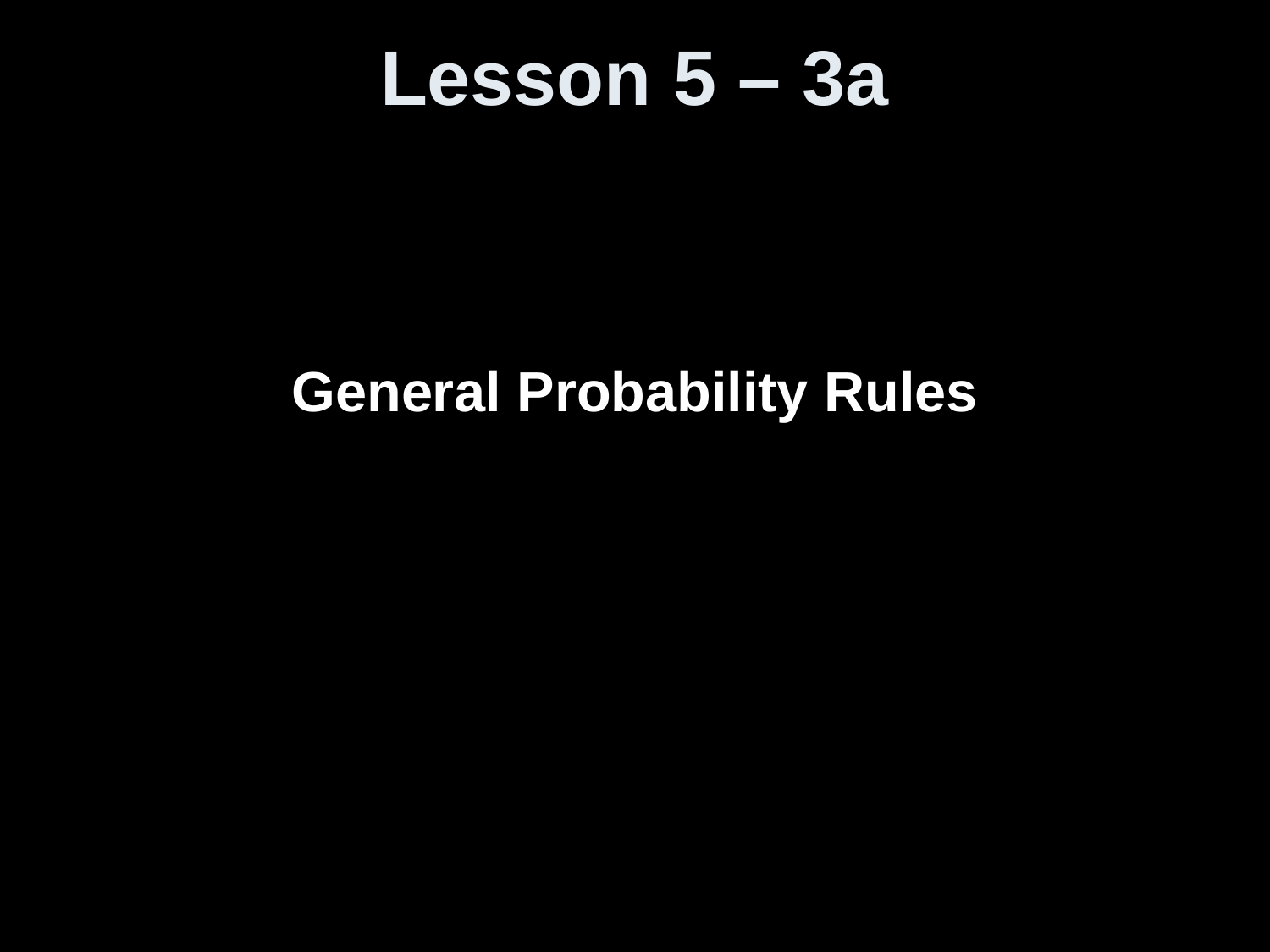

# Lesson 5 – 3a
General Probability Rules